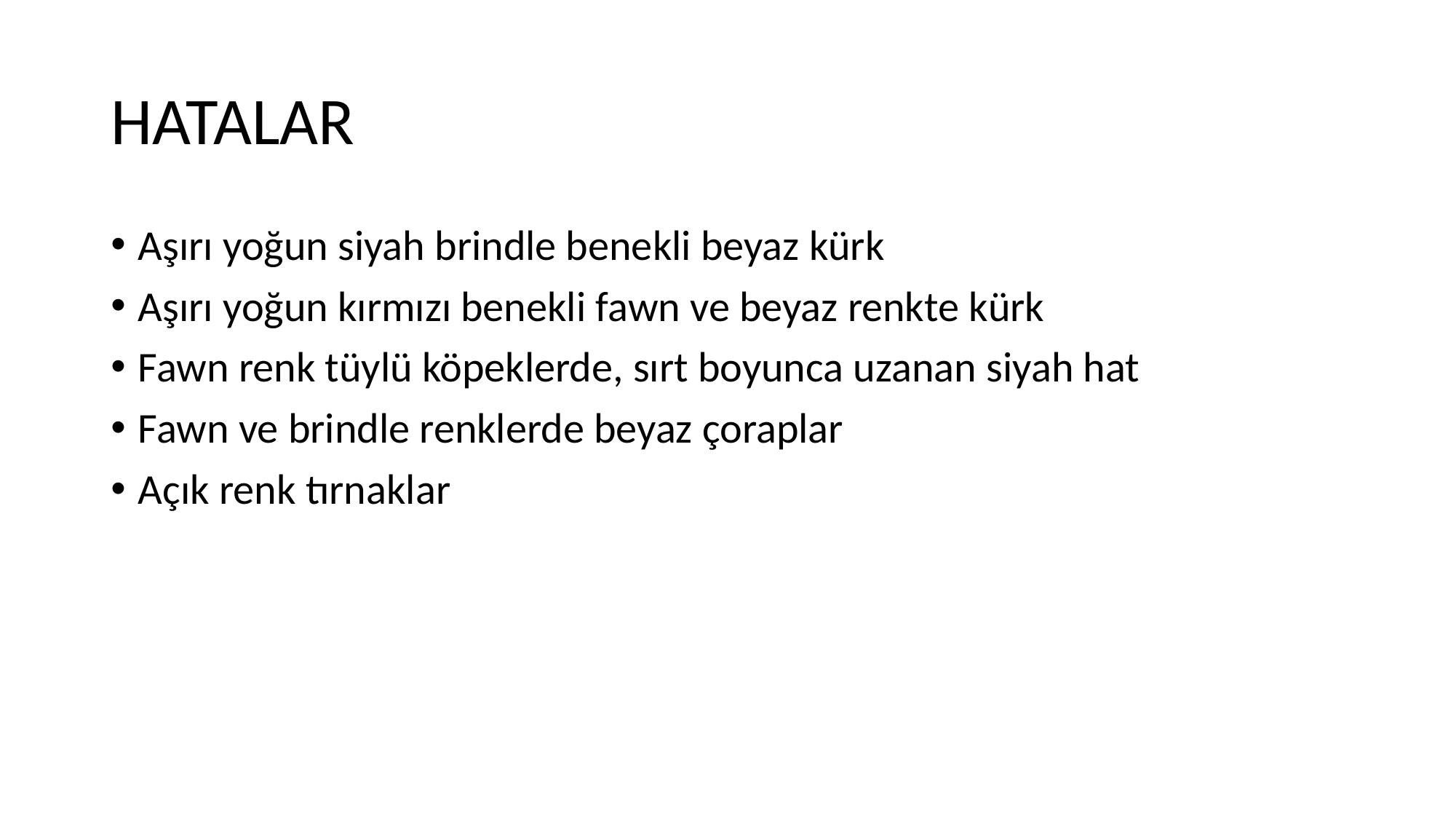

# HATALAR
Aşırı yoğun siyah brindle benekli beyaz kürk
Aşırı yoğun kırmızı benekli fawn ve beyaz renkte kürk
Fawn renk tüylü köpeklerde, sırt boyunca uzanan siyah hat
Fawn ve brindle renklerde beyaz çoraplar
Açık renk tırnaklar